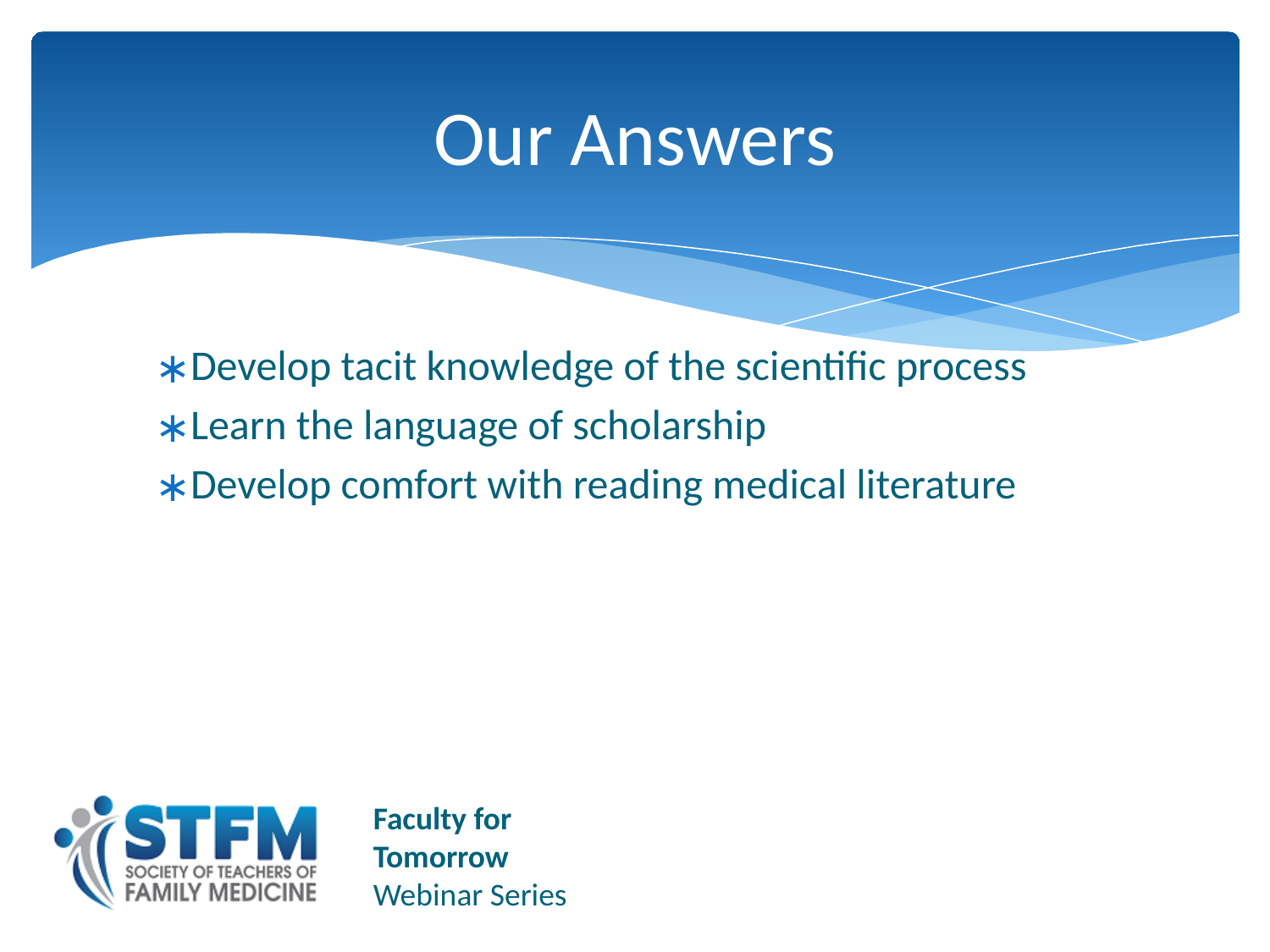

# Our Answers
Develop tacit knowledge of the scientific process
Learn the language of scholarship
Develop comfort with reading medical literature